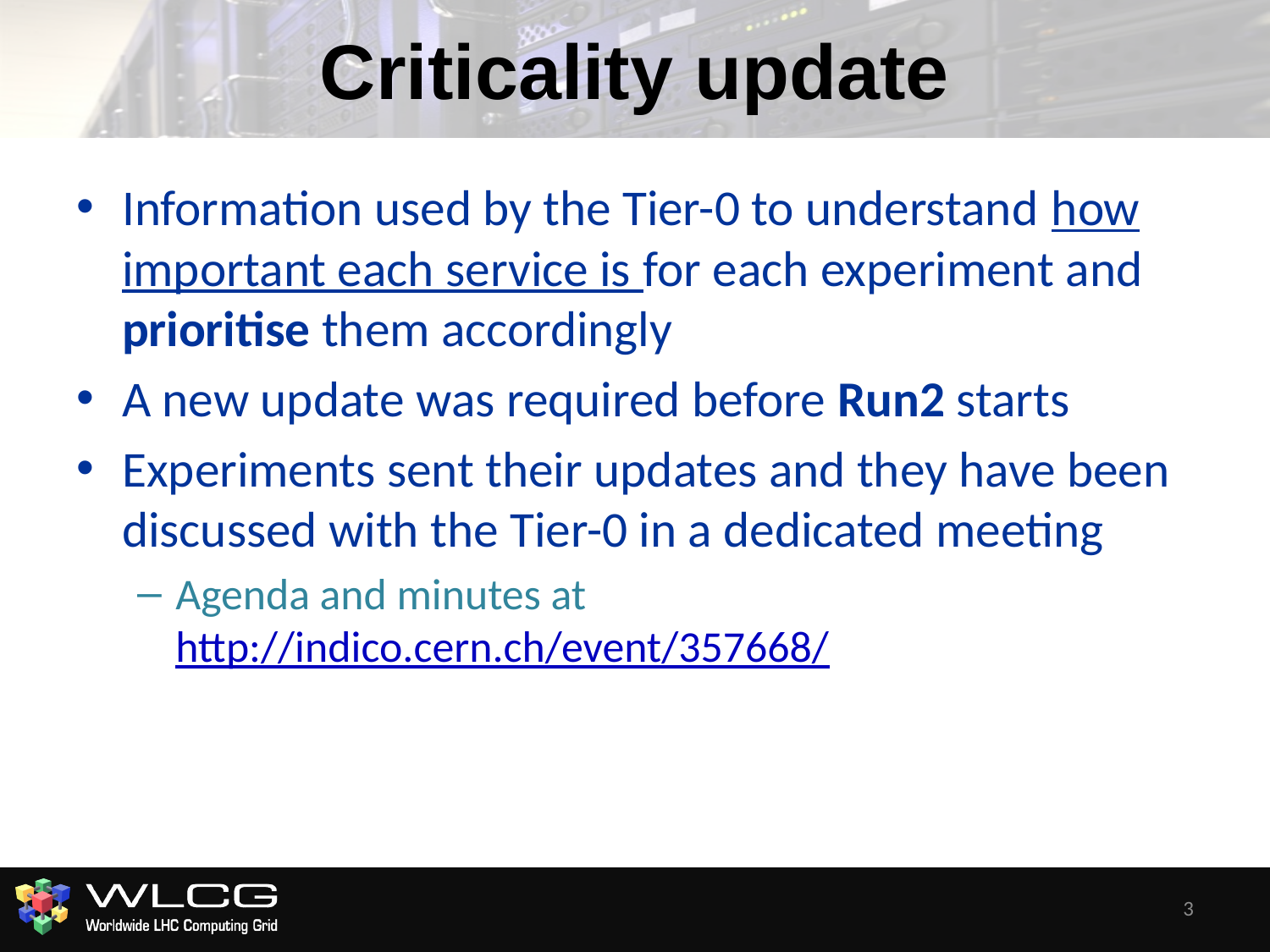

# Criticality update
Information used by the Tier-0 to understand how important each service is for each experiment and prioritise them accordingly
A new update was required before Run2 starts
Experiments sent their updates and they have been discussed with the Tier-0 in a dedicated meeting
Agenda and minutes at http://indico.cern.ch/event/357668/
3